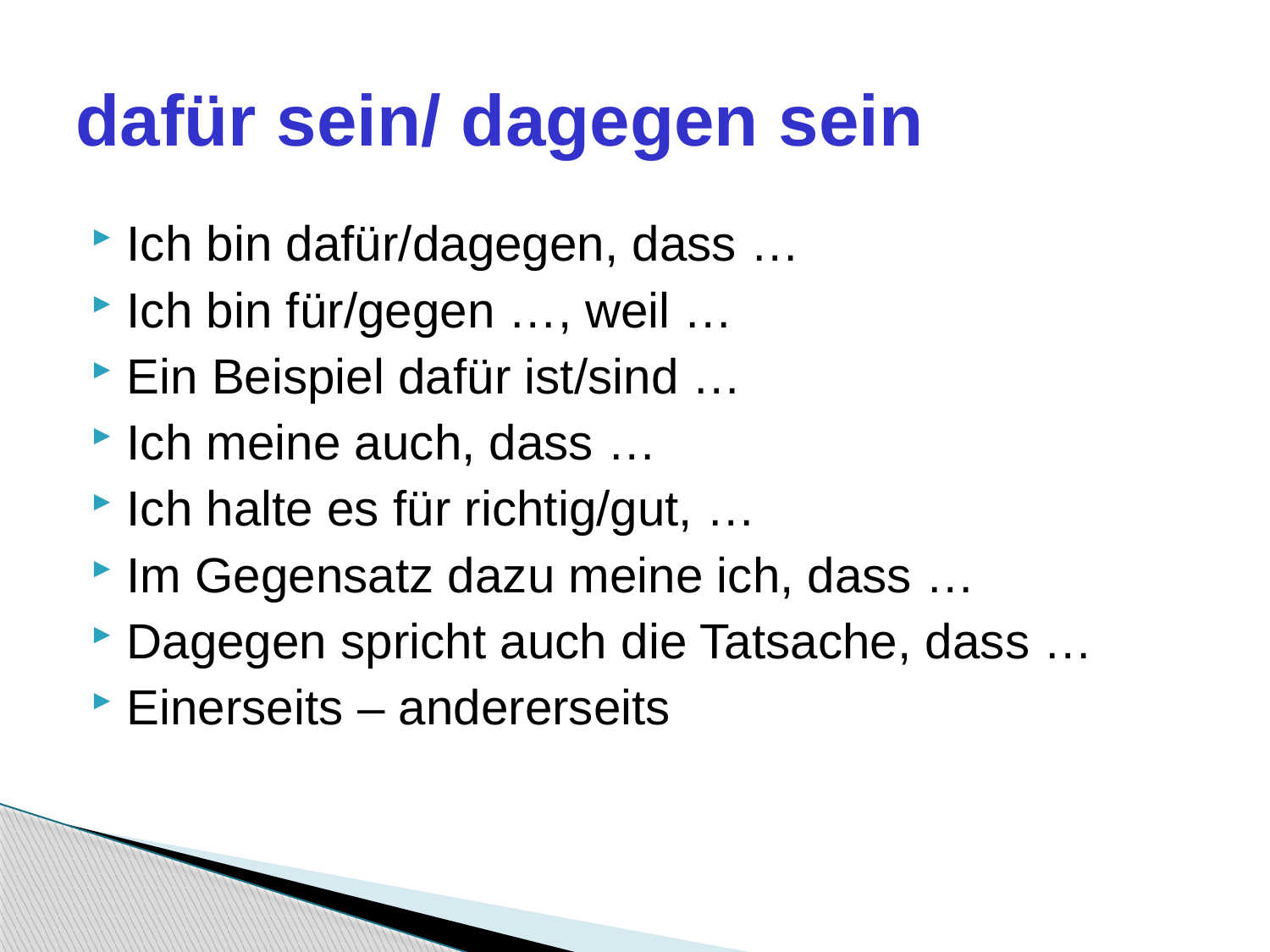

# dafür sein/ dagegen sein
Ich bin dafür/dagegen, dass …
Ich bin für/gegen …, weil …
Ein Beispiel dafür ist/sind …
Ich meine auch, dass …
Ich halte es für richtig/gut, …
Im Gegensatz dazu meine ich, dass …
Dagegen spricht auch die Tatsache, dass …
Einerseits – andererseits